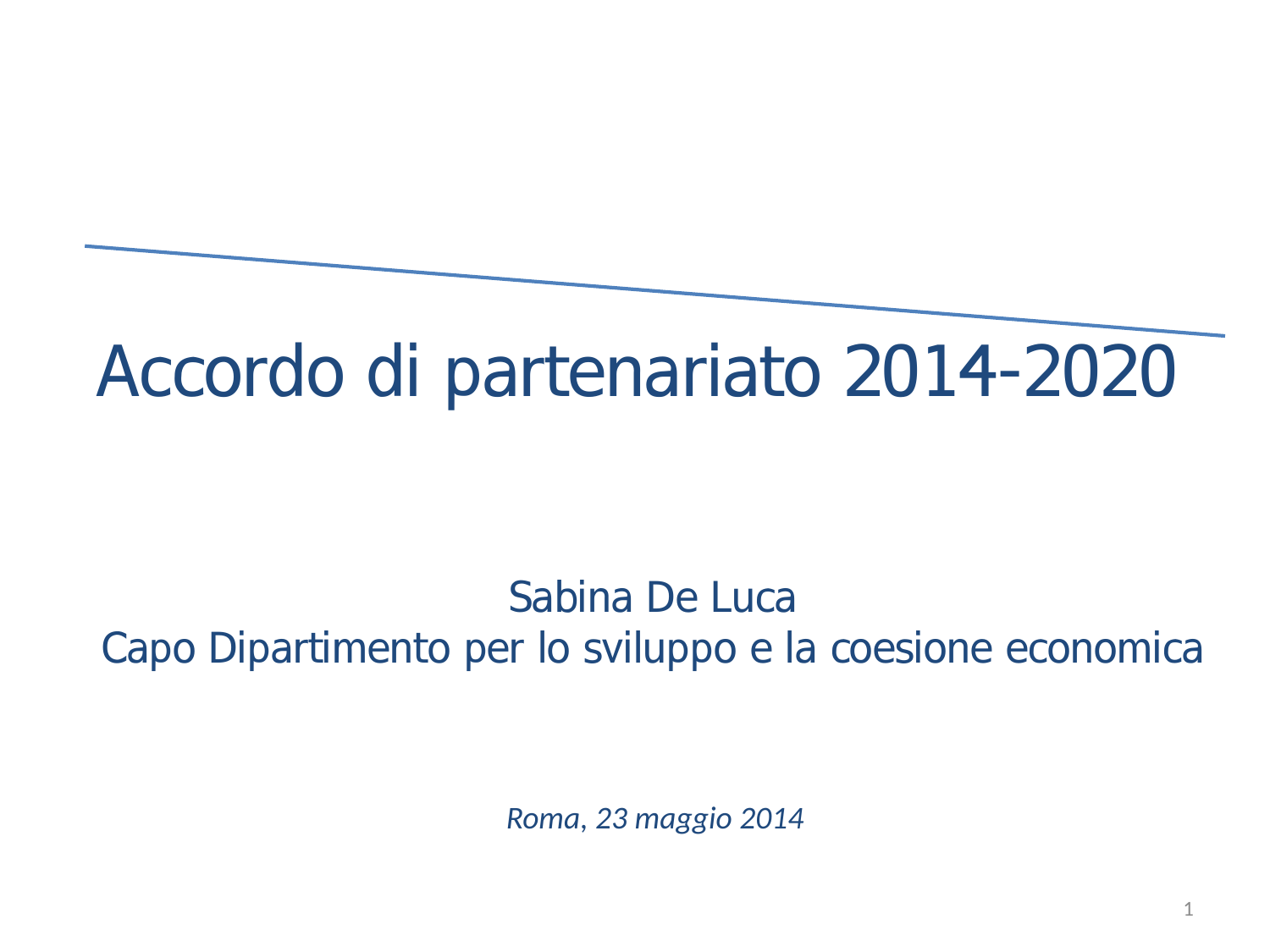

Accordo di partenariato 2014-2020
Sabina De Luca
Capo Dipartimento per lo sviluppo e la coesione economica
Roma, 23 maggio 2014
1